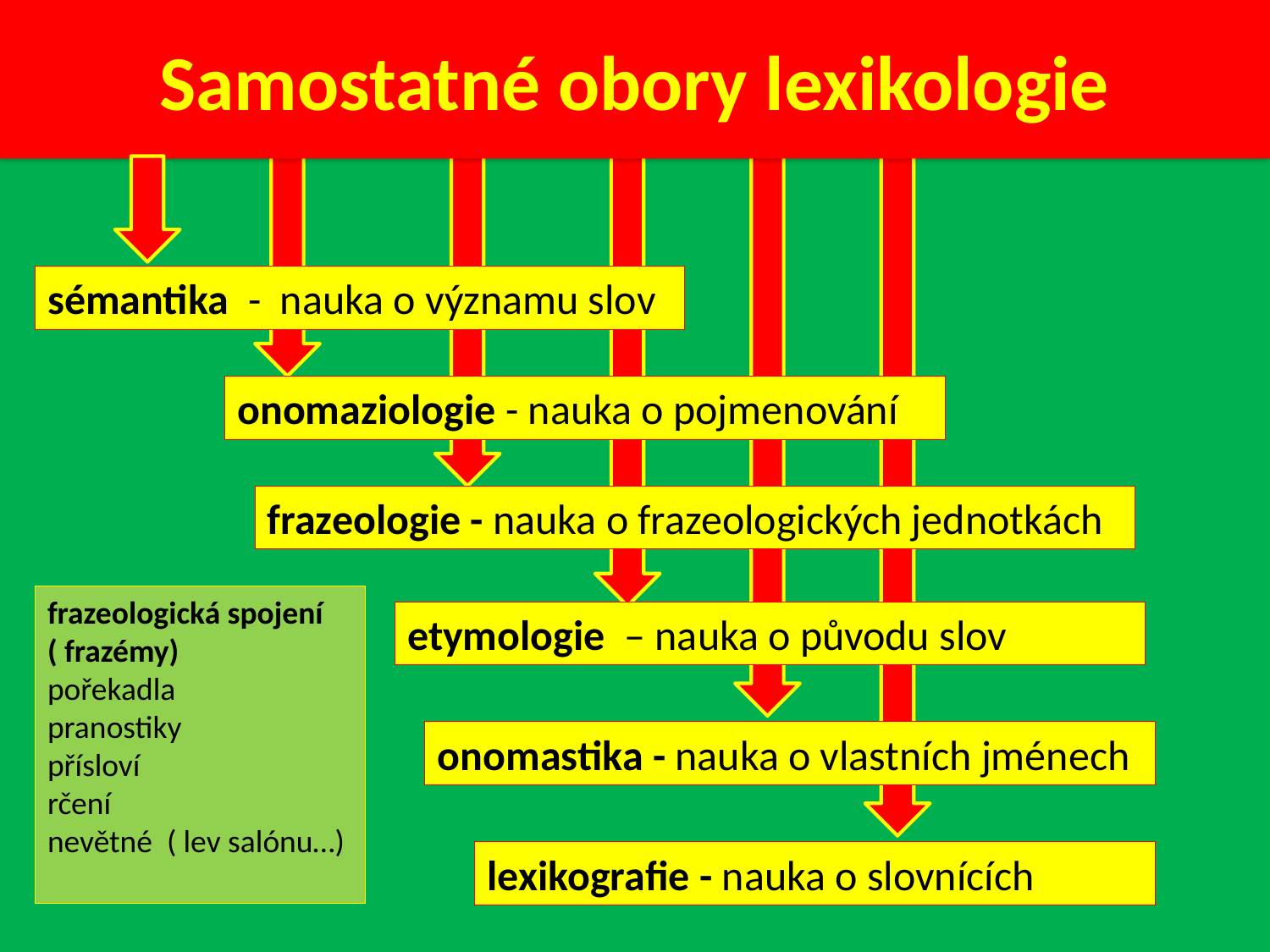

# Samostatné obory lexikologie

sémantika  -  nauka o významu slov
onomaziologie - nauka o pojmenování
frazeologie - nauka o frazeologických jednotkách
frazeologická spojení
( frazémy)
pořekadla
pranostiky
přísloví
rčení
nevětné  ( lev salónu…)

etymologie  – nauka o původu slov
onomastika - nauka o vlastních jménech
lexikografie - nauka o slovnících